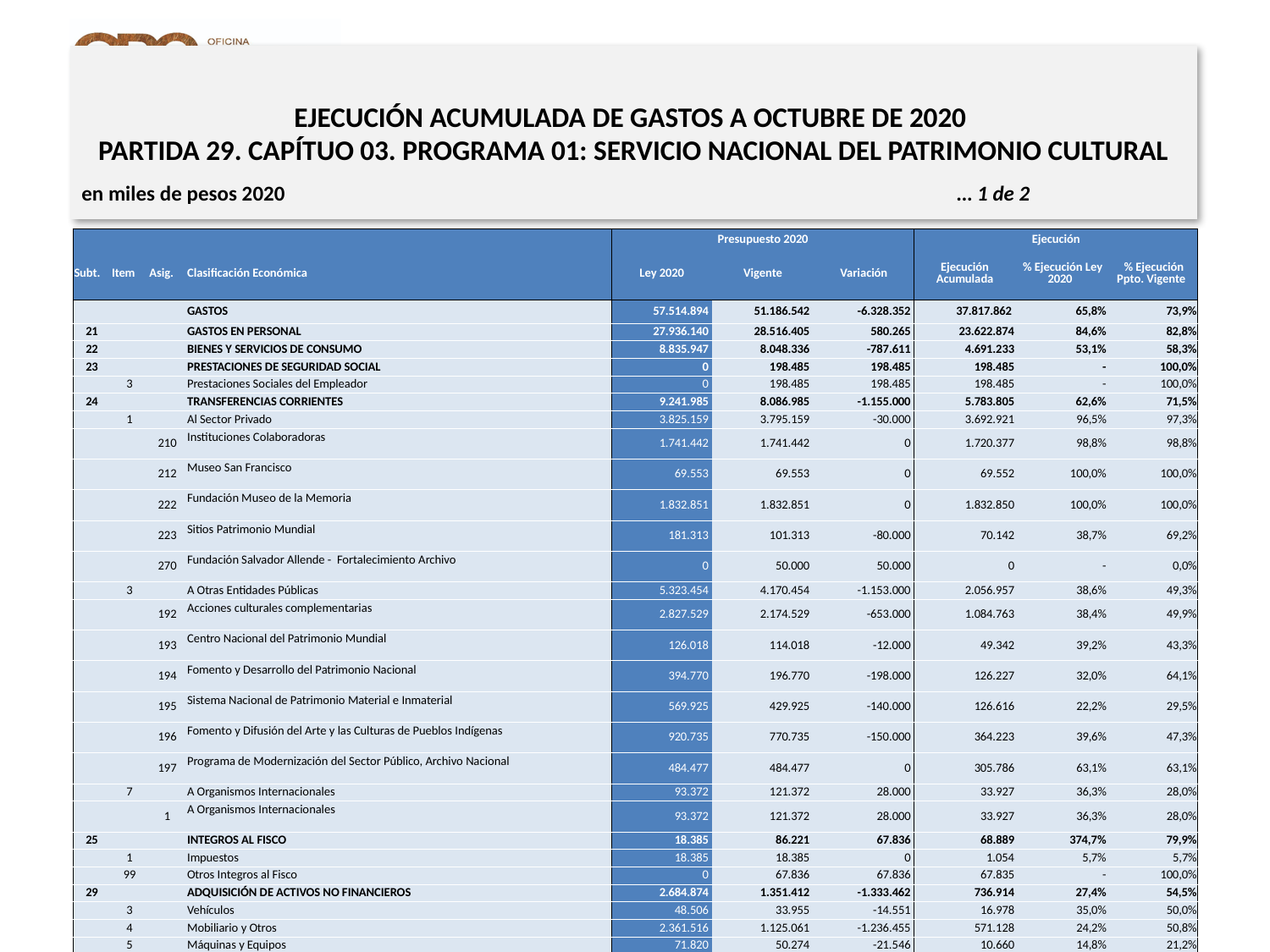

# EJECUCIÓN ACUMULADA DE GASTOS A OCTUBRE DE 2020 PARTIDA 29. CAPÍTUO 03. PROGRAMA 01: SERVICIO NACIONAL DEL PATRIMONIO CULTURAL
en miles de pesos 2020                                                                                                                                          … 1 de 2
|  |  |  |  | Presupuesto 2020 |  |  | Ejecución |  |  |
| --- | --- | --- | --- | --- | --- | --- | --- | --- | --- |
| Subt. | Item | Asig. | Clasificación Económica | Ley 2020 | Vigente | Variación | Ejecución Acumulada | % Ejecución Ley 2020 | % Ejecución Ppto. Vigente |
|  |  |  | GASTOS | 57.514.894 | 51.186.542 | -6.328.352 | 37.817.862 | 65,8% | 73,9% |
| 21 |  |  | GASTOS EN PERSONAL | 27.936.140 | 28.516.405 | 580.265 | 23.622.874 | 84,6% | 82,8% |
| 22 |  |  | BIENES Y SERVICIOS DE CONSUMO | 8.835.947 | 8.048.336 | -787.611 | 4.691.233 | 53,1% | 58,3% |
| 23 |  |  | PRESTACIONES DE SEGURIDAD SOCIAL | 0 | 198.485 | 198.485 | 198.485 | - | 100,0% |
|  | 3 |  | Prestaciones Sociales del Empleador | 0 | 198.485 | 198.485 | 198.485 | - | 100,0% |
| 24 |  |  | TRANSFERENCIAS CORRIENTES | 9.241.985 | 8.086.985 | -1.155.000 | 5.783.805 | 62,6% | 71,5% |
|  | 1 |  | Al Sector Privado | 3.825.159 | 3.795.159 | -30.000 | 3.692.921 | 96,5% | 97,3% |
|  |  | 210 | Instituciones Colaboradoras | 1.741.442 | 1.741.442 | 0 | 1.720.377 | 98,8% | 98,8% |
|  |  | 212 | Museo San Francisco | 69.553 | 69.553 | 0 | 69.552 | 100,0% | 100,0% |
|  |  | 222 | Fundación Museo de la Memoria | 1.832.851 | 1.832.851 | 0 | 1.832.850 | 100,0% | 100,0% |
|  |  | 223 | Sitios Patrimonio Mundial | 181.313 | 101.313 | -80.000 | 70.142 | 38,7% | 69,2% |
|  |  | 270 | Fundación Salvador Allende - Fortalecimiento Archivo | 0 | 50.000 | 50.000 | 0 | - | 0,0% |
|  | 3 |  | A Otras Entidades Públicas | 5.323.454 | 4.170.454 | -1.153.000 | 2.056.957 | 38,6% | 49,3% |
|  |  | 192 | Acciones culturales complementarias | 2.827.529 | 2.174.529 | -653.000 | 1.084.763 | 38,4% | 49,9% |
|  |  | 193 | Centro Nacional del Patrimonio Mundial | 126.018 | 114.018 | -12.000 | 49.342 | 39,2% | 43,3% |
|  |  | 194 | Fomento y Desarrollo del Patrimonio Nacional | 394.770 | 196.770 | -198.000 | 126.227 | 32,0% | 64,1% |
|  |  | 195 | Sistema Nacional de Patrimonio Material e Inmaterial | 569.925 | 429.925 | -140.000 | 126.616 | 22,2% | 29,5% |
|  |  | 196 | Fomento y Difusión del Arte y las Culturas de Pueblos Indígenas | 920.735 | 770.735 | -150.000 | 364.223 | 39,6% | 47,3% |
|  |  | 197 | Programa de Modernización del Sector Público, Archivo Nacional | 484.477 | 484.477 | 0 | 305.786 | 63,1% | 63,1% |
|  | 7 |  | A Organismos Internacionales | 93.372 | 121.372 | 28.000 | 33.927 | 36,3% | 28,0% |
|  |  | 1 | A Organismos Internacionales | 93.372 | 121.372 | 28.000 | 33.927 | 36,3% | 28,0% |
| 25 |  |  | INTEGROS AL FISCO | 18.385 | 86.221 | 67.836 | 68.889 | 374,7% | 79,9% |
|  | 1 |  | Impuestos | 18.385 | 18.385 | 0 | 1.054 | 5,7% | 5,7% |
|  | 99 |  | Otros Integros al Fisco | 0 | 67.836 | 67.836 | 67.835 | - | 100,0% |
| 29 |  |  | ADQUISICIÓN DE ACTIVOS NO FINANCIEROS | 2.684.874 | 1.351.412 | -1.333.462 | 736.914 | 27,4% | 54,5% |
|  | 3 |  | Vehículos | 48.506 | 33.955 | -14.551 | 16.978 | 35,0% | 50,0% |
|  | 4 |  | Mobiliario y Otros | 2.361.516 | 1.125.061 | -1.236.455 | 571.128 | 24,2% | 50,8% |
|  | 5 |  | Máquinas y Equipos | 71.820 | 50.274 | -21.546 | 10.660 | 14,8% | 21,2% |
|  | 6 |  | Equipos Informáticos | 110.692 | 77.484 | -33.208 | 75.689 | 68,4% | 97,7% |
|  | 7 |  | Programas Informáticos | 92.340 | 64.638 | -27.702 | 62.459 | 67,6% | 96,6% |
11